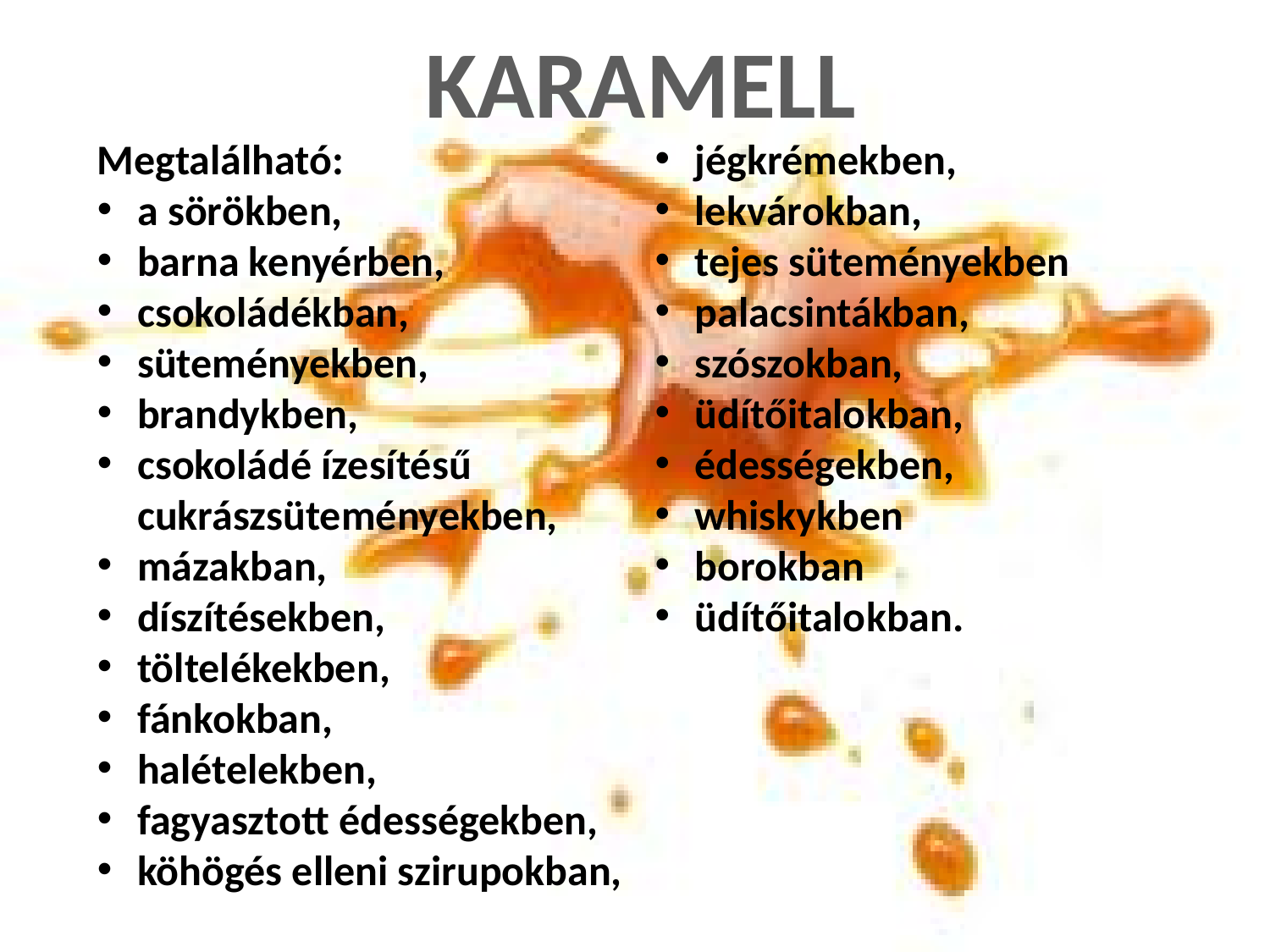

KARAMELL
Megtalálható:
a sörökben,
barna kenyérben,
csokoládékban,
süteményekben,
brandykben,
csokoládé ízesítésű cukrászsüteményekben,
mázakban,
díszítésekben,
töltelékekben,
fánkokban,
halételekben,
fagyasztott édességekben,
köhögés elleni szirupokban,
jégkrémekben,
lekvárokban,
tejes süteményekben
palacsintákban,
szószokban,
üdítőitalokban,
édességekben,
whiskykben
borokban
üdítőitalokban.